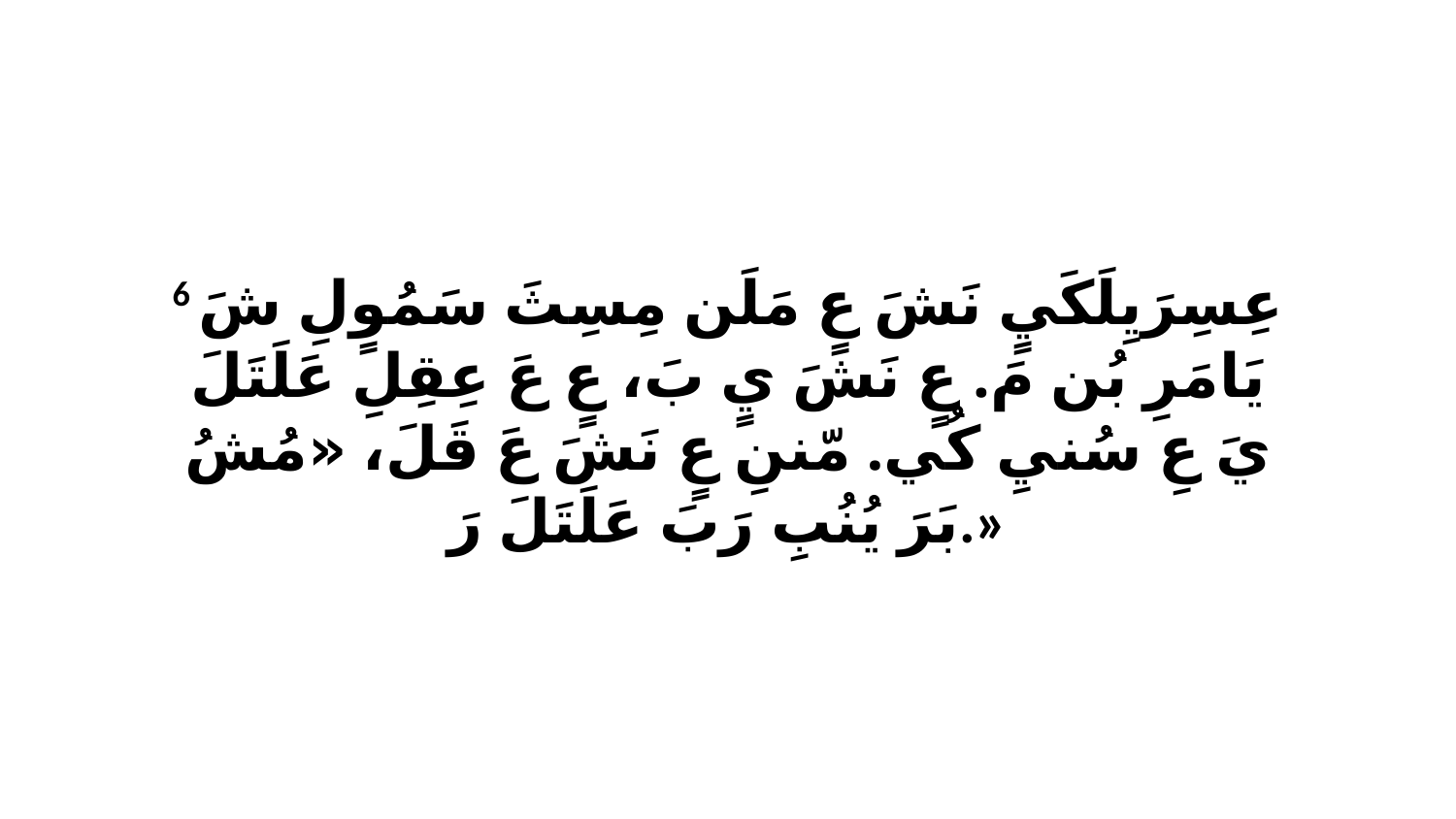

6 عِسِرَيِلَكَيٍ نَشَ عٍ مَلَن مِسِثَ سَمُوٍلِ شَ يَامَرِ بُن مَ. عٍ نَشَ يٍ بَ، عٍ عَ عِقِلِ عَلَتَلَ يَ عِ سُنيِ كُي. مّننِ عٍ نَشَ عَ قَلَ، «مُشُ بَرَ يُنُبِ رَبَ عَلَتَلَ رَ.»